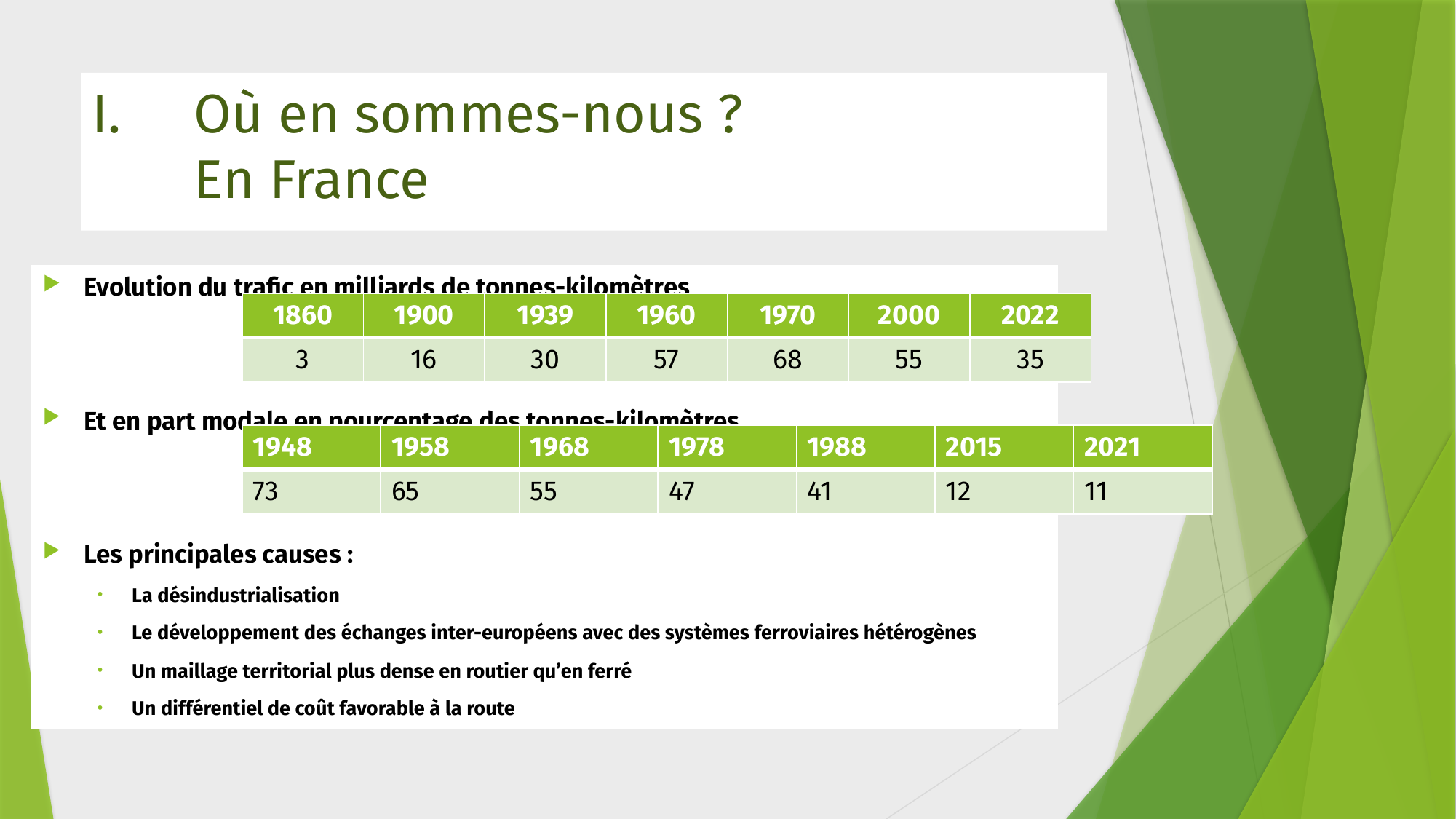

# Où en sommes-nous ? En France
Evolution du trafic en milliards de tonnes-kilomètres

Et en part modale en pourcentage des tonnes-kilomètres

Les principales causes :
La désindustrialisation
Le développement des échanges inter-européens avec des systèmes ferroviaires hétérogènes
Un maillage territorial plus dense en routier qu’en ferré
Un différentiel de coût favorable à la route
| 1860 | 1900 | 1939 | 1960 | 1970 | 2000 | 2022 |
| --- | --- | --- | --- | --- | --- | --- |
| 3 | 16 | 30 | 57 | 68 | 55 | 35 |
| 1948 | 1958 | 1968 | 1978 | 1988 | 2015 | 2021 |
| --- | --- | --- | --- | --- | --- | --- |
| 73 | 65 | 55 | 47 | 41 | 12 | 11 |